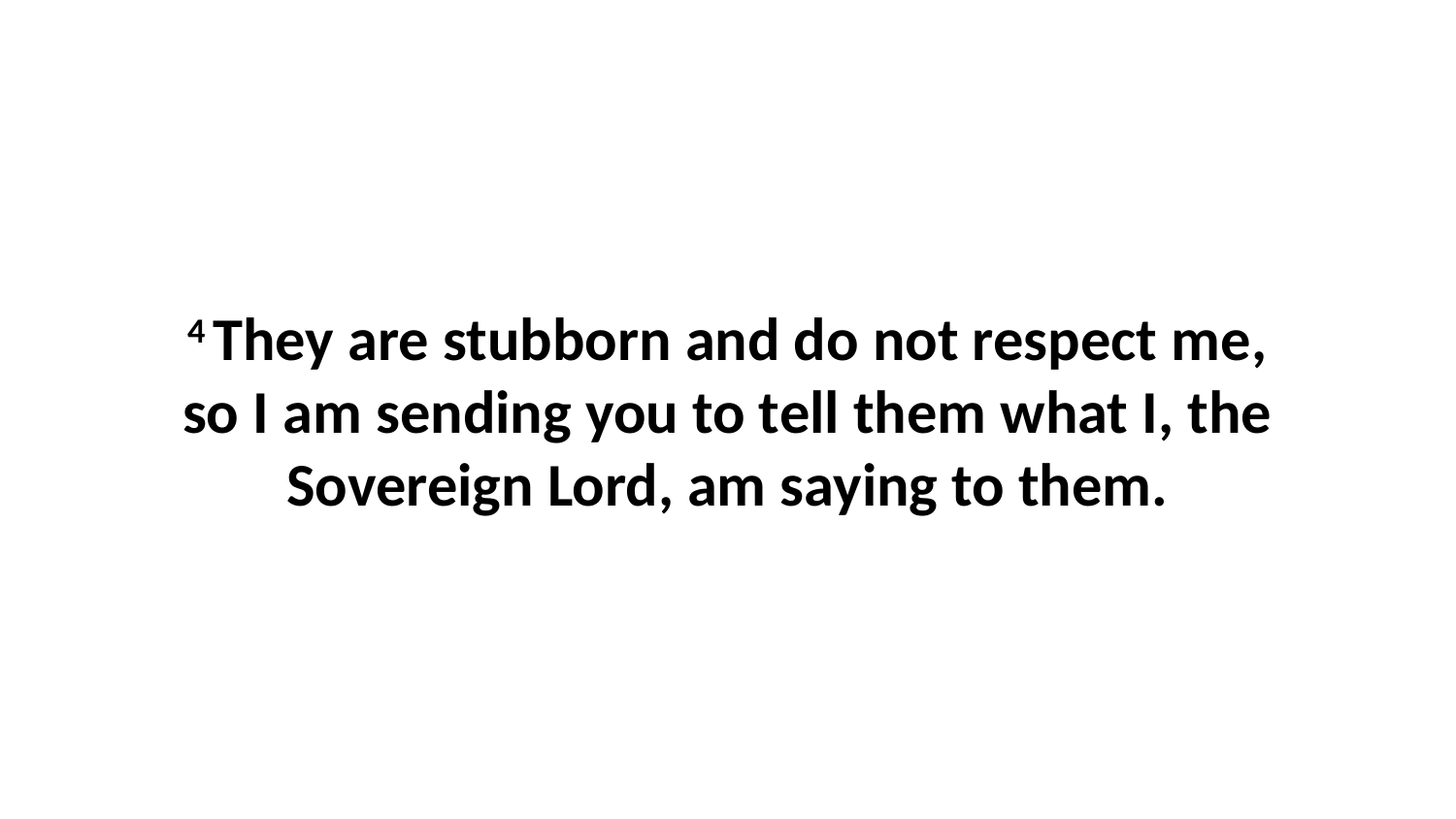

4 They are stubborn and do not respect me, so I am sending you to tell them what I, the Sovereign Lord, am saying to them.